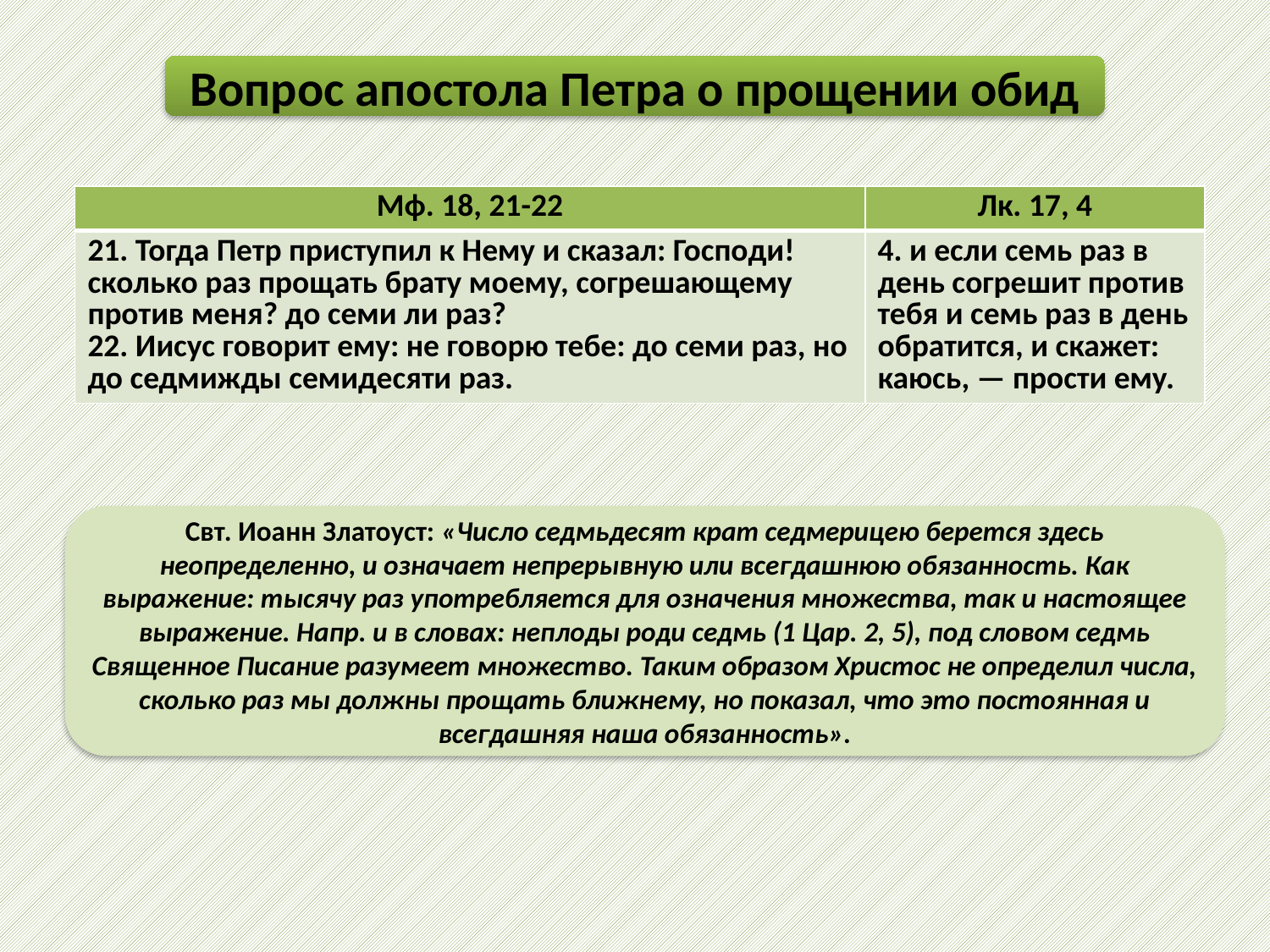

Вопрос апостола Петра о прощении обид
| Мф. 18, 21-22 | Лк. 17, 4 |
| --- | --- |
| 21. Тогда Петр приступил к Нему и сказал: Господи! сколько раз прощать брату моему, согрешающему против меня? до семи ли раз? 22. Иисус говорит ему: не говорю тебе: до семи раз, но до седмижды семидесяти раз. | 4. и если семь раз в день согрешит против тебя и семь раз в день обратится, и скажет: каюсь, — прости ему. |
Свт. Иоанн Златоуст: «Число седмьдесят крат седмерицею берется здесь неопределенно, и означает непрерывную или всегдашнюю обязанность. Как выражение: тысячу раз употребляется для означения множества, так и настоящее выражение. Напр. и в словах: неплоды роди седмь (1 Цар. 2, 5), под словом седмь Священное Писание разумеет множество. Таким образом Христос не определил числа, сколько раз мы должны прощать ближнему, но показал, что это постоянная и всегдашняя наша обязанность».